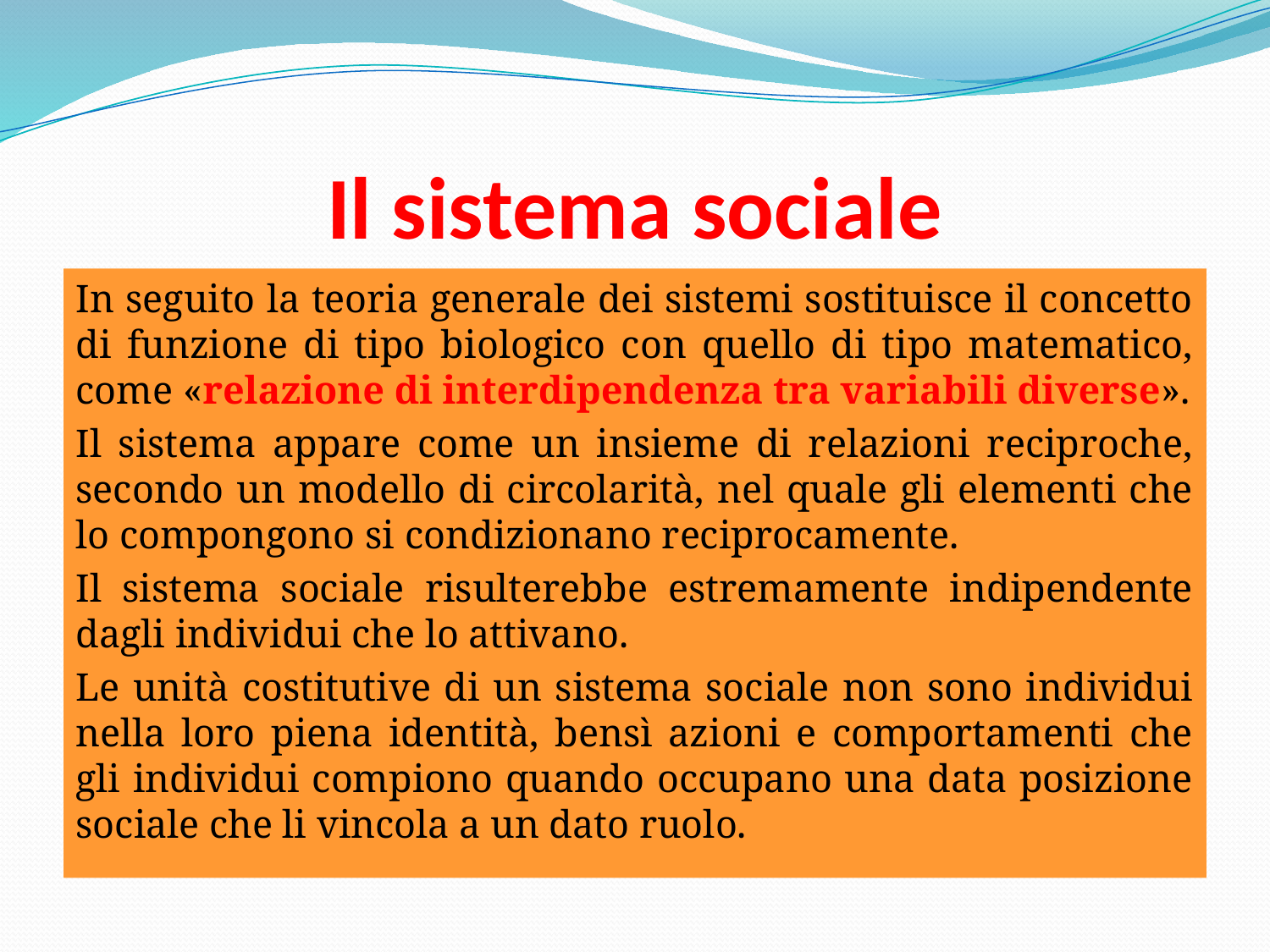

# Il sistema sociale
In seguito la teoria generale dei sistemi sostituisce il concetto di funzione di tipo biologico con quello di tipo matematico, come «relazione di interdipendenza tra variabili diverse».
Il sistema appare come un insieme di relazioni reciproche, secondo un modello di circolarità, nel quale gli elementi che lo compongono si condizionano reciprocamente.
Il sistema sociale risulterebbe estremamente indipendente dagli individui che lo attivano.
Le unità costitutive di un sistema sociale non sono individui nella loro piena identità, bensì azioni e comportamenti che gli individui compiono quando occupano una data posizione sociale che li vincola a un dato ruolo.